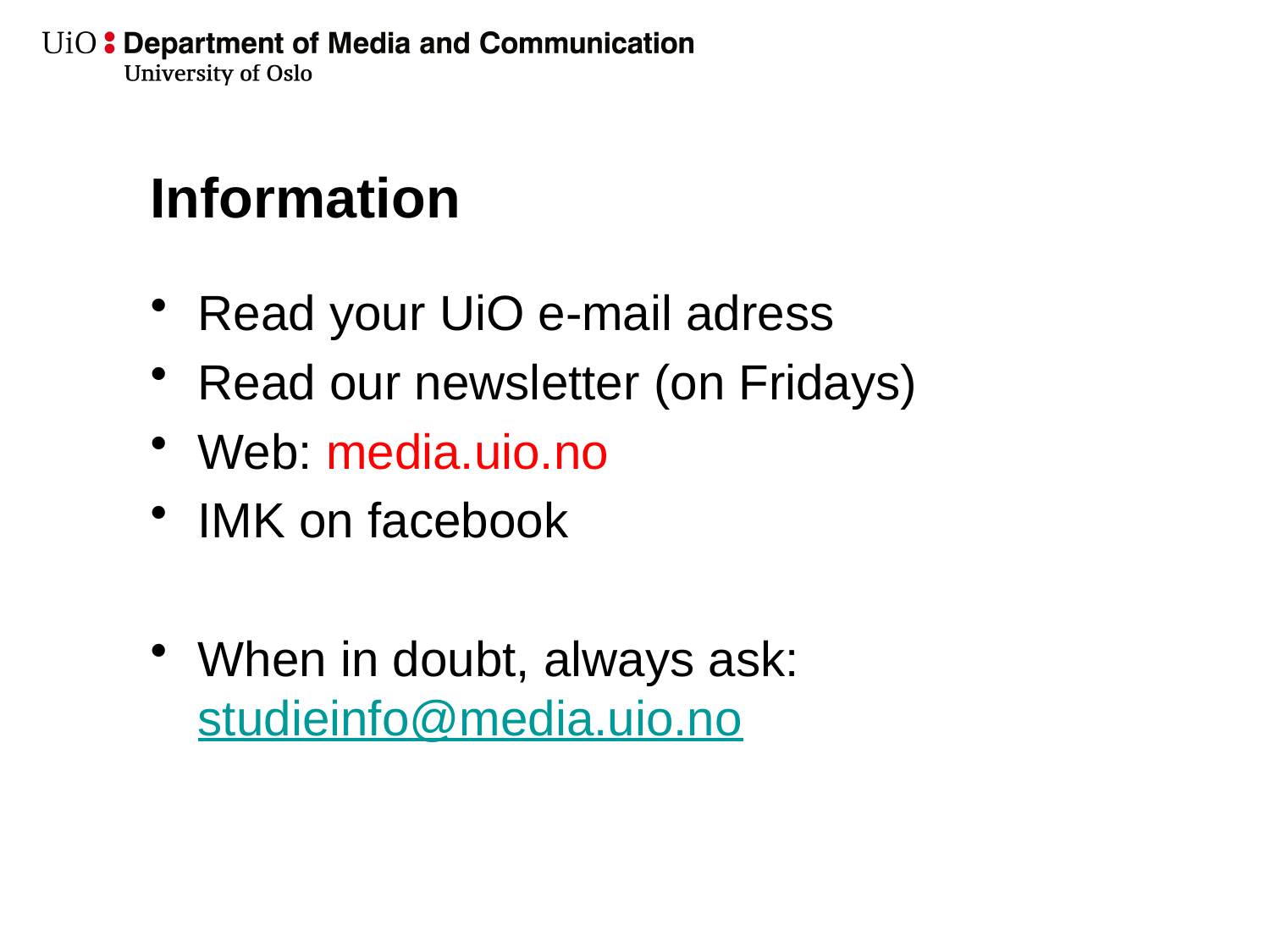

# Information
Read your UiO e-mail adress
Read our newsletter (on Fridays)
Web: media.uio.no
IMK on facebook

When in doubt, always ask: studieinfo@media.uio.no